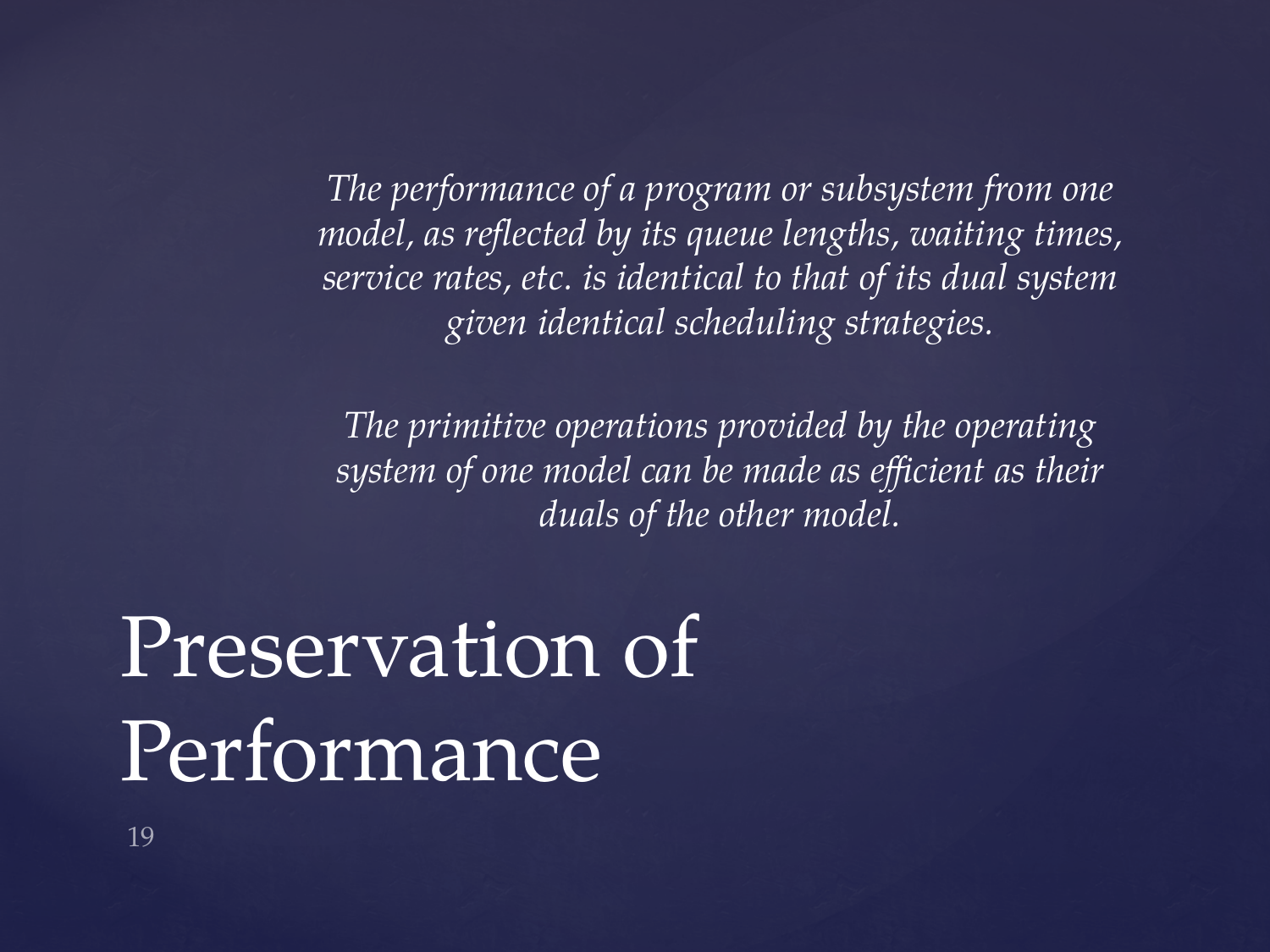

The performance of a program or subsystem from one model, as reflected by its queue lengths, waiting times, service rates, etc. is identical to that of its dual system given identical scheduling strategies.

The primitive operations provided by the operating system of one model can be made as efficient as their duals of the other model.
# Preservation of Performance
19